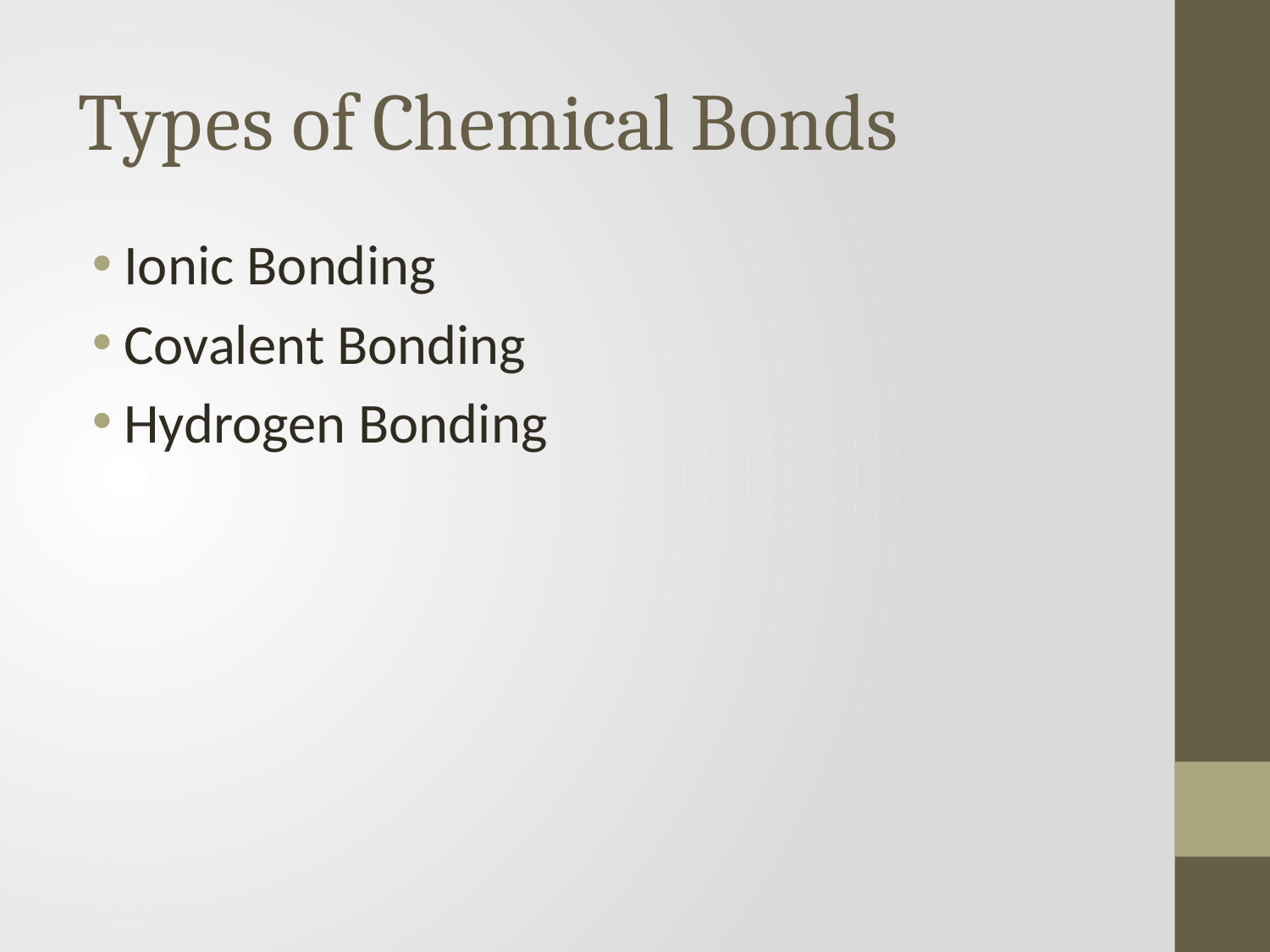

# Types of Chemical Bonds
Ionic Bonding
Covalent Bonding
Hydrogen Bonding